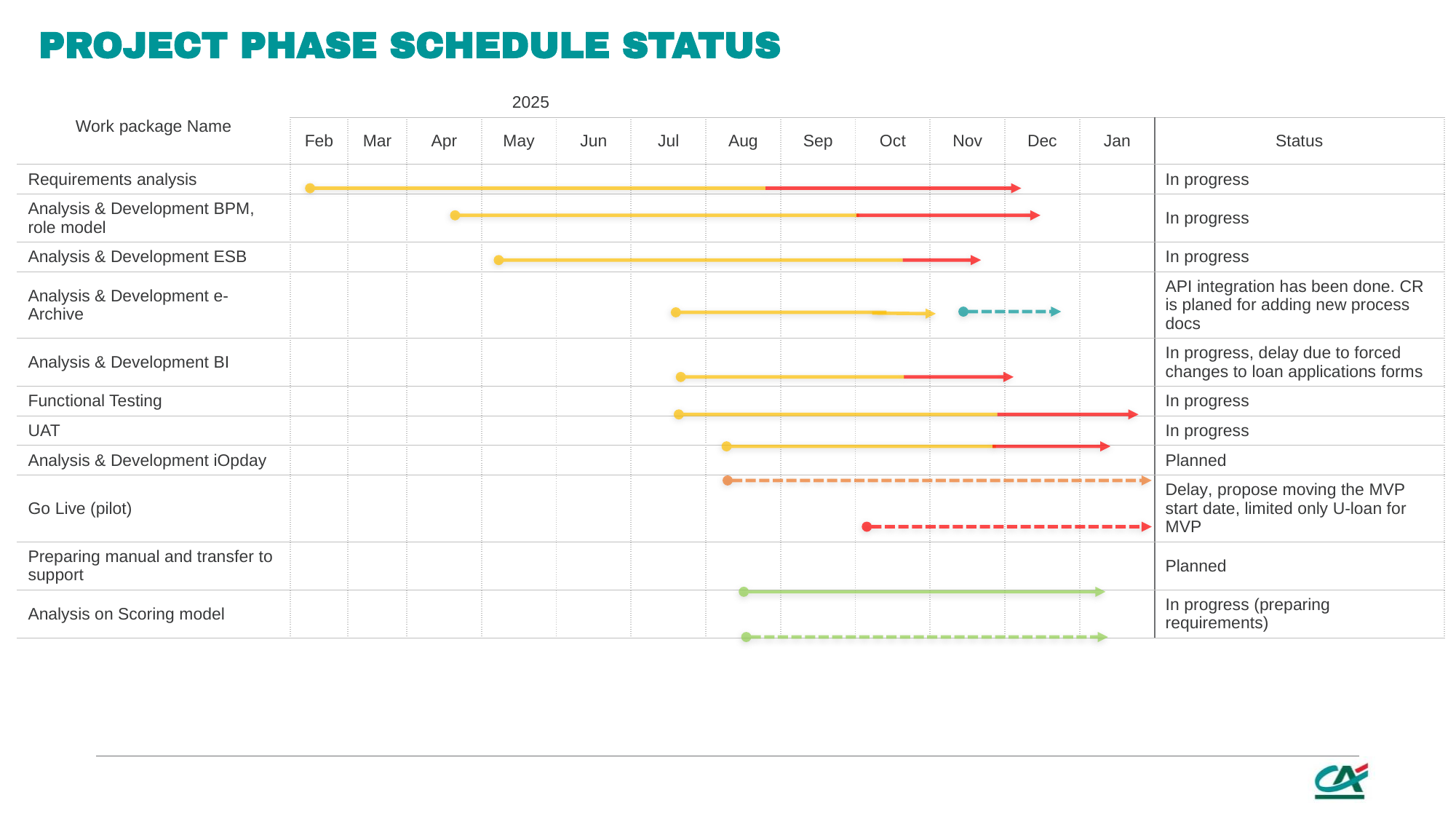

PROJECT PHASE SCHEDULE STATUS
| Work package Name | 2025 |  |  |  |  |  |  |  |  |  |  |  |  |
| --- | --- | --- | --- | --- | --- | --- | --- | --- | --- | --- | --- | --- | --- |
|  | Feb | Mar | Apr | May | Jun | Jul | Aug | Sep | Oct | Nov | Dec | Jan | Status |
| Requirements analysis |  |  |  |  |  |  |  |  |  |  |  |  | In progress |
| Analysis & Development BPM, role model |  |  |  |  |  |  |  |  |  |  |  |  | In progress |
| Analysis & Development ESB |  |  |  |  |  |  |  |  |  |  |  |  | In progress |
| Analysis & Development e-Archive |  |  |  |  |  |  |  |  |  |  |  |  | API integration has been done. CR is planed for adding new process docs |
| Analysis & Development BI |  |  |  |  |  |  |  |  |  |  |  |  | In progress, delay due to forced changes to loan applications forms |
| Functional Testing |  |  |  |  |  |  |  |  |  |  |  |  | In progress |
| UAT |  |  |  |  |  |  |  |  |  |  |  |  | In progress |
| Analysis & Development iOpday |  |  |  |  |  |  |  |  |  |  |  |  | Planned |
| Go Live (pilot) |  |  |  |  |  |  |  |  |  |  |  |  | Delay, propose moving the MVP start date, limited only U-loan for MVP |
| Preparing manual and transfer to support |  |  |  |  |  |  |  |  |  |  |  |  | Planned |
| Analysis on Scoring model |  |  |  |  |  |  |  |  |  |  |  |  | In progress (preparing requirements) |